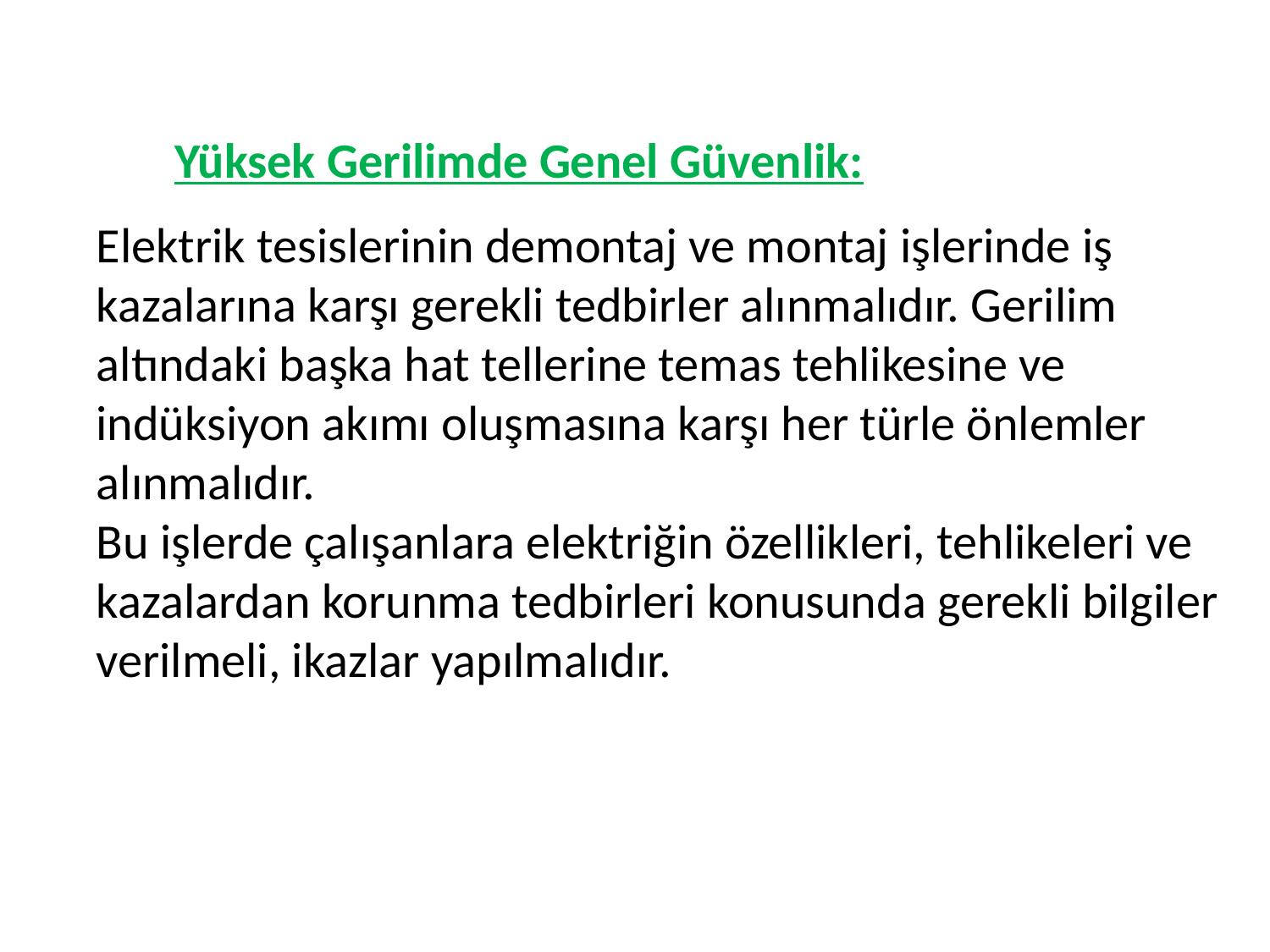

Yüksek Gerilimde Genel Güvenlik:
Elektrik tesislerinin demontaj ve montaj işlerinde iş kazalarına karşı gerekli tedbirler alınmalıdır. Gerilim altındaki başka hat tellerine temas tehlikesine ve indüksiyon akımı oluşmasına karşı her türle önlemler alınmalıdır.
Bu işlerde çalışanlara elektriğin özellikleri, tehlikeleri ve kazalardan korunma tedbirleri konusunda gerekli bilgiler verilmeli, ikazlar yapılmalıdır.